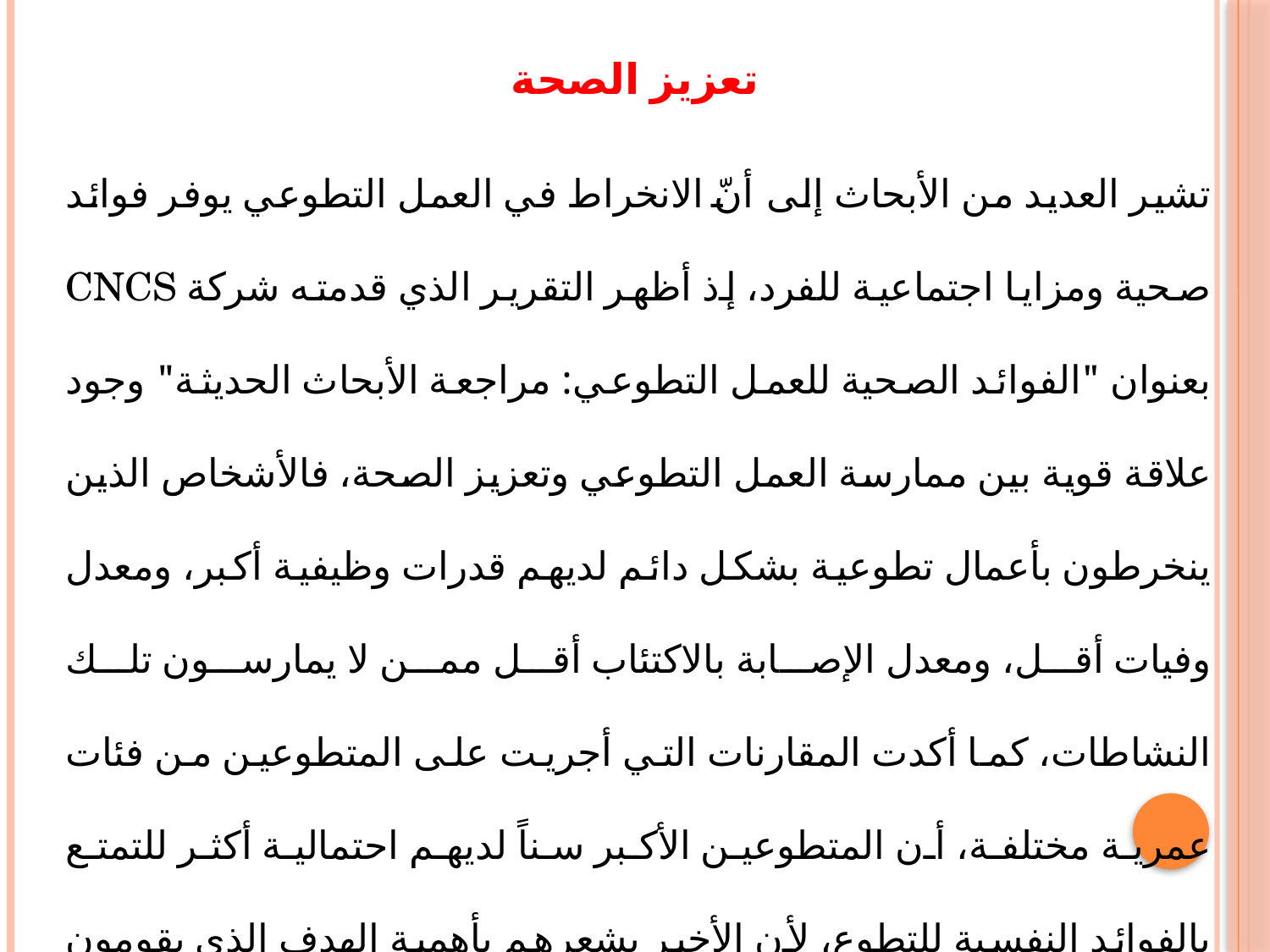

تعزيز الصحة
تشير العديد من الأبحاث إلى أنّ الانخراط في العمل التطوعي يوفر فوائد صحية ومزايا اجتماعية للفرد، إذ أظهر التقرير الذي قدمته شركة CNCS بعنوان "الفوائد الصحية للعمل التطوعي: مراجعة الأبحاث الحديثة" وجود علاقة قوية بين ممارسة العمل التطوعي وتعزيز الصحة، فالأشخاص الذين ينخرطون بأعمال تطوعية بشكل دائم لديهم قدرات وظيفية أكبر، ومعدل وفيات أقل، ومعدل الإصابة بالاكتئاب أقل ممن لا يمارسون تلك النشاطات، كما أكدت المقارنات التي أجريت على المتطوعين من فئات عمرية مختلفة، أن المتطوعين الأكبر سناً لديهم احتمالية أكثر للتمتع بالفوائد النفسية للتطوع، لأن الأخير يشعرهم بأهمية الهدف الذي يقومون به، ويعزز نشاطهم البدني والاجتماعي عندما تتغير أدوارهم الاجتماعية.